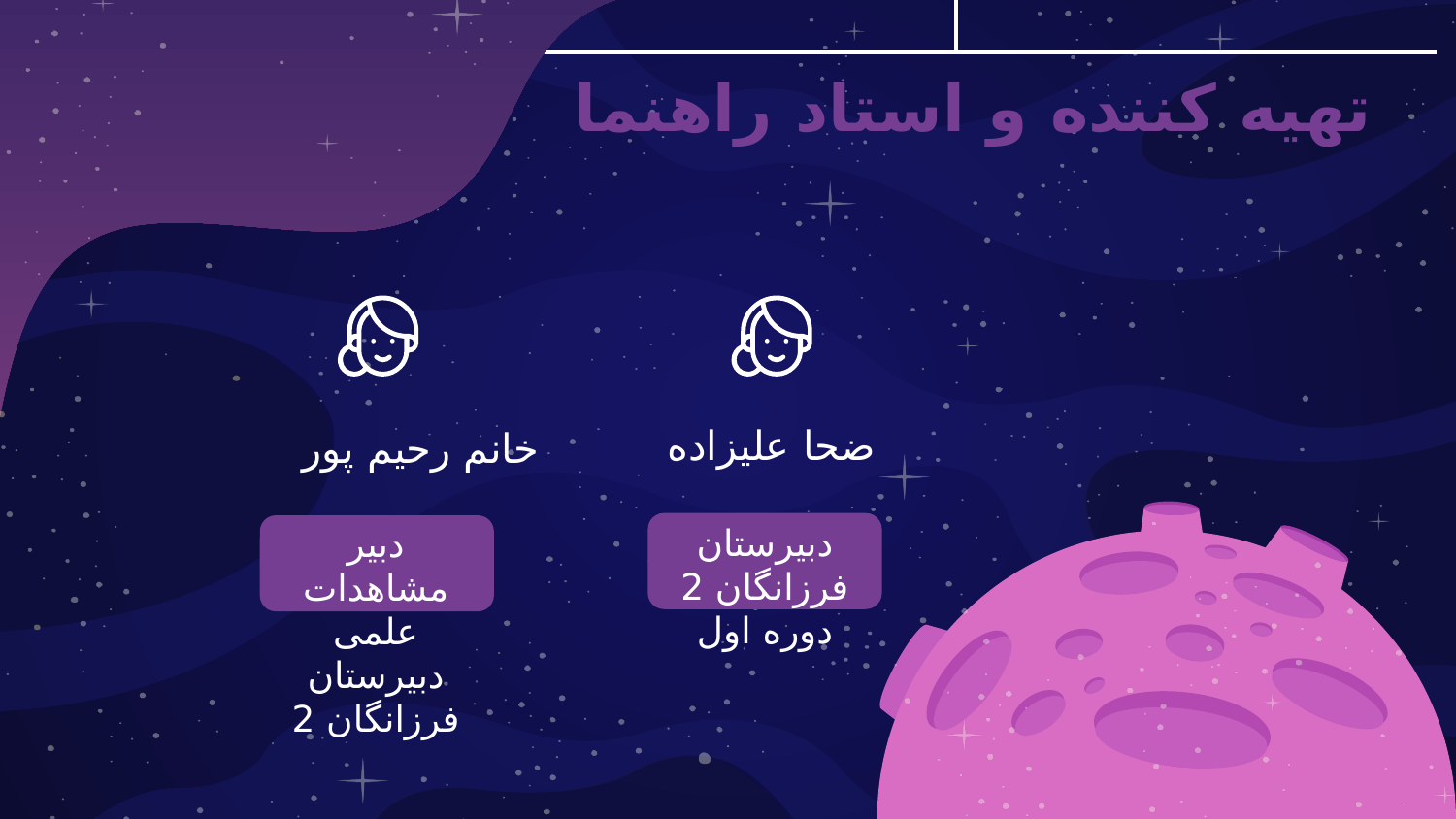

# تهیه کننده و استاد راهنما

خانم رحیم پور
ضحا علیزاده

دبیر مشاهدات علمی دبیرستان فرزانگان 2
دبیرستان فرزانگان 2 دوره اول